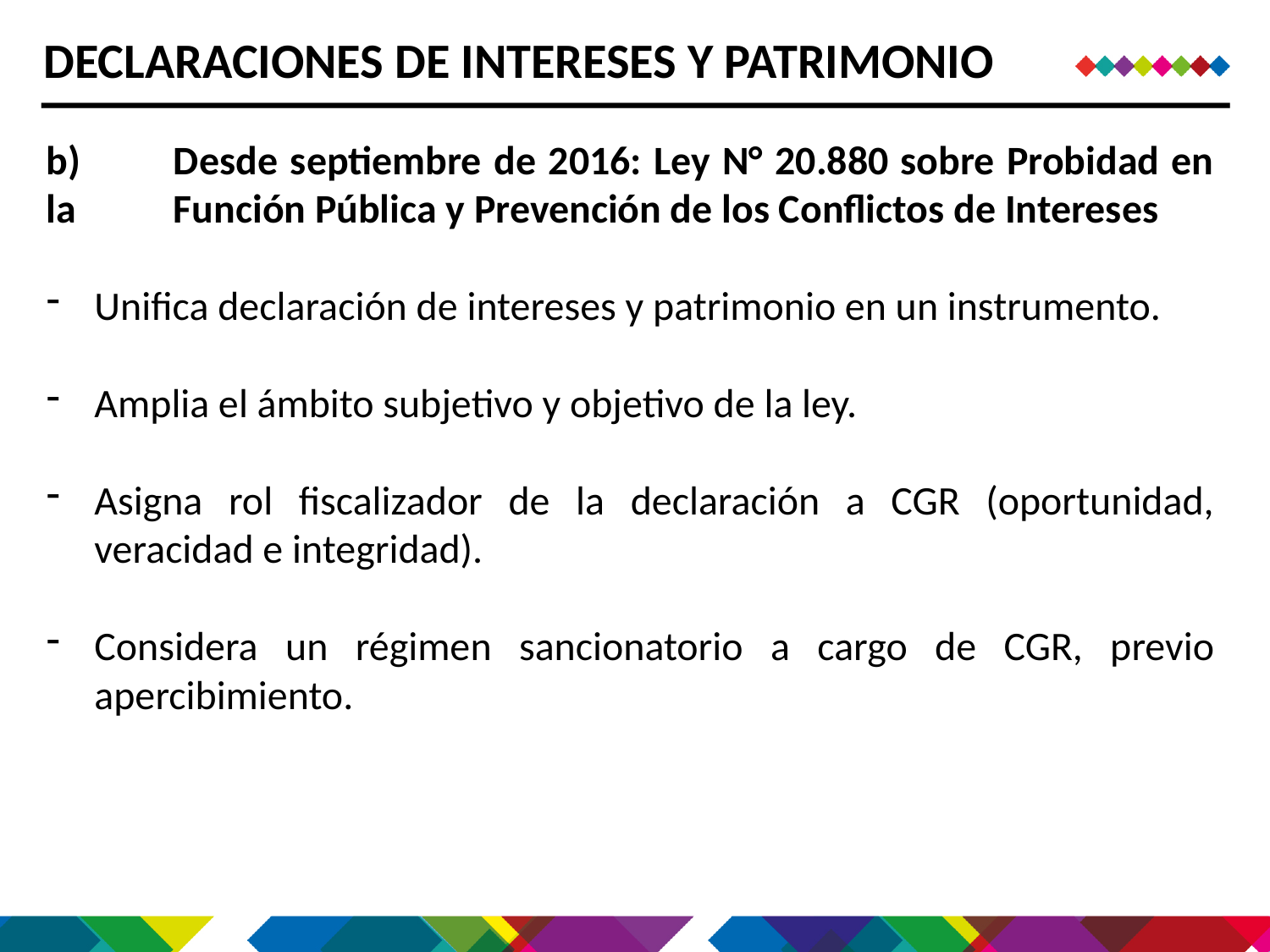

DECLARACIONES DE INTERESES Y PATRIMONIO
b)	Desde septiembre de 2016: Ley N° 20.880 sobre Probidad en la 	Función Pública y Prevención de los Conflictos de Intereses

Unifica declaración de intereses y patrimonio en un instrumento.

Amplia el ámbito subjetivo y objetivo de la ley.

Asigna rol fiscalizador de la declaración a CGR (oportunidad, veracidad e integridad).

Considera un régimen sancionatorio a cargo de CGR, previo apercibimiento.